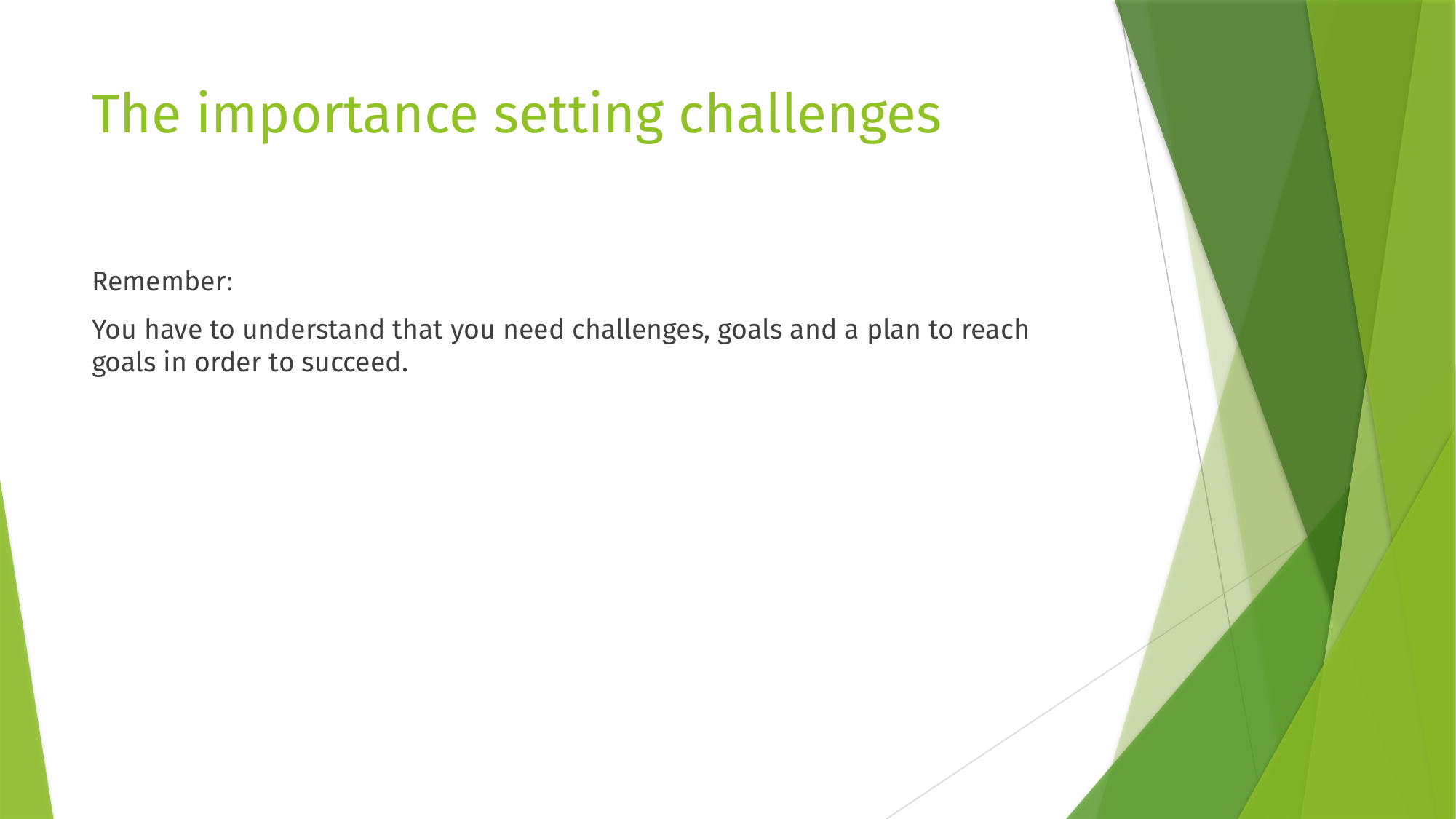

# The importance setting challenges
Remember:
You have to understand that you need challenges, goals and a plan to reach goals in order to succeed.